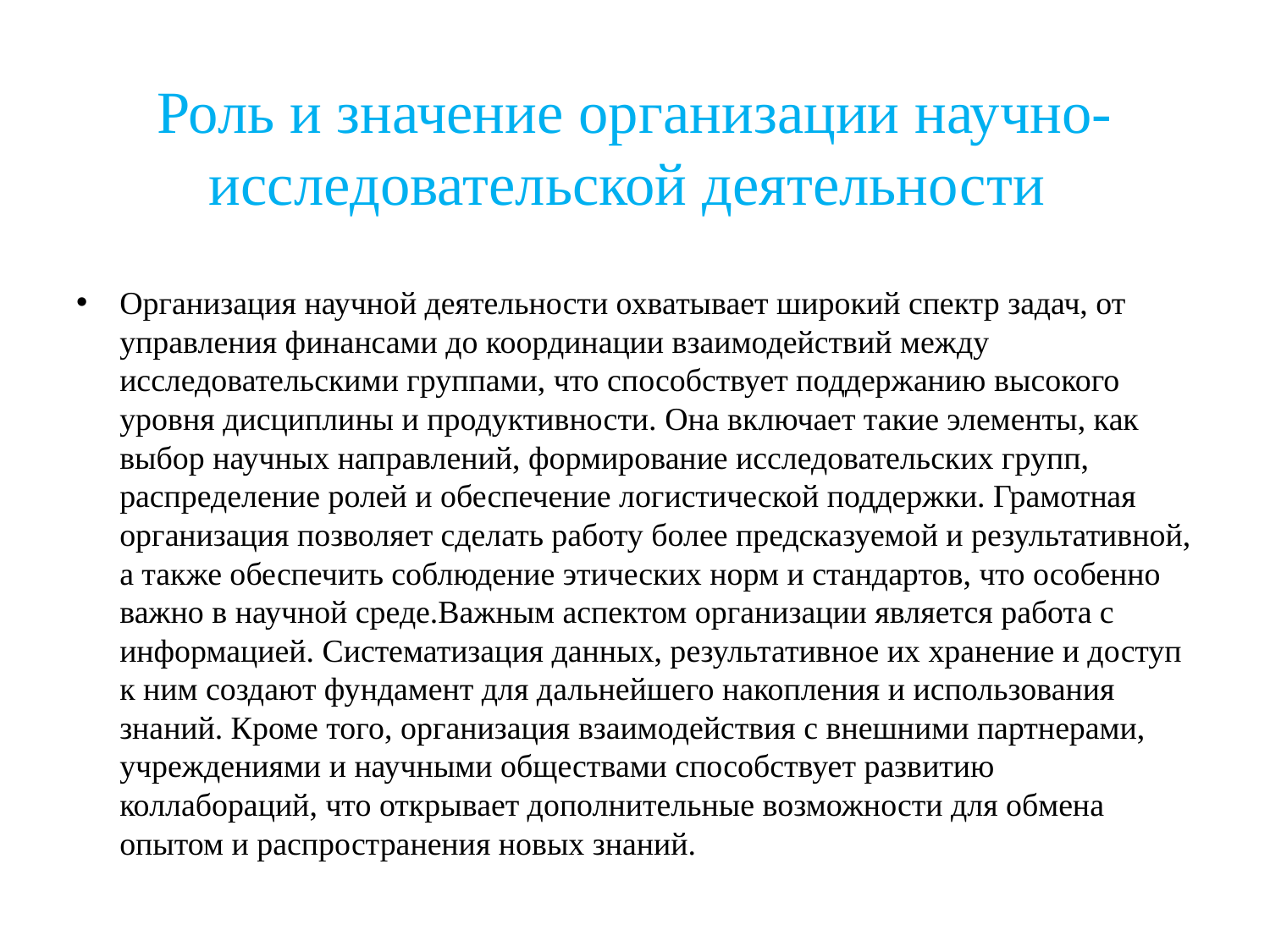

# Роль и значение организации научно-исследовательской деятельности
Организация научной деятельности охватывает широкий спектр задач, от управления финансами до координации взаимодействий между исследовательскими группами, что способствует поддержанию высокого уровня дисциплины и продуктивности. Она включает такие элементы, как выбор научных направлений, формирование исследовательских групп, распределение ролей и обеспечение логистической поддержки. Грамотная организация позволяет сделать работу более предсказуемой и результативной, а также обеспечить соблюдение этических норм и стандартов, что особенно важно в научной среде.Важным аспектом организации является работа с информацией. Систематизация данных, результативное их хранение и доступ к ним создают фундамент для дальнейшего накопления и использования знаний. Кроме того, организация взаимодействия с внешними партнерами, учреждениями и научными обществами способствует развитию коллабораций, что открывает дополнительные возможности для обмена опытом и распространения новых знаний.